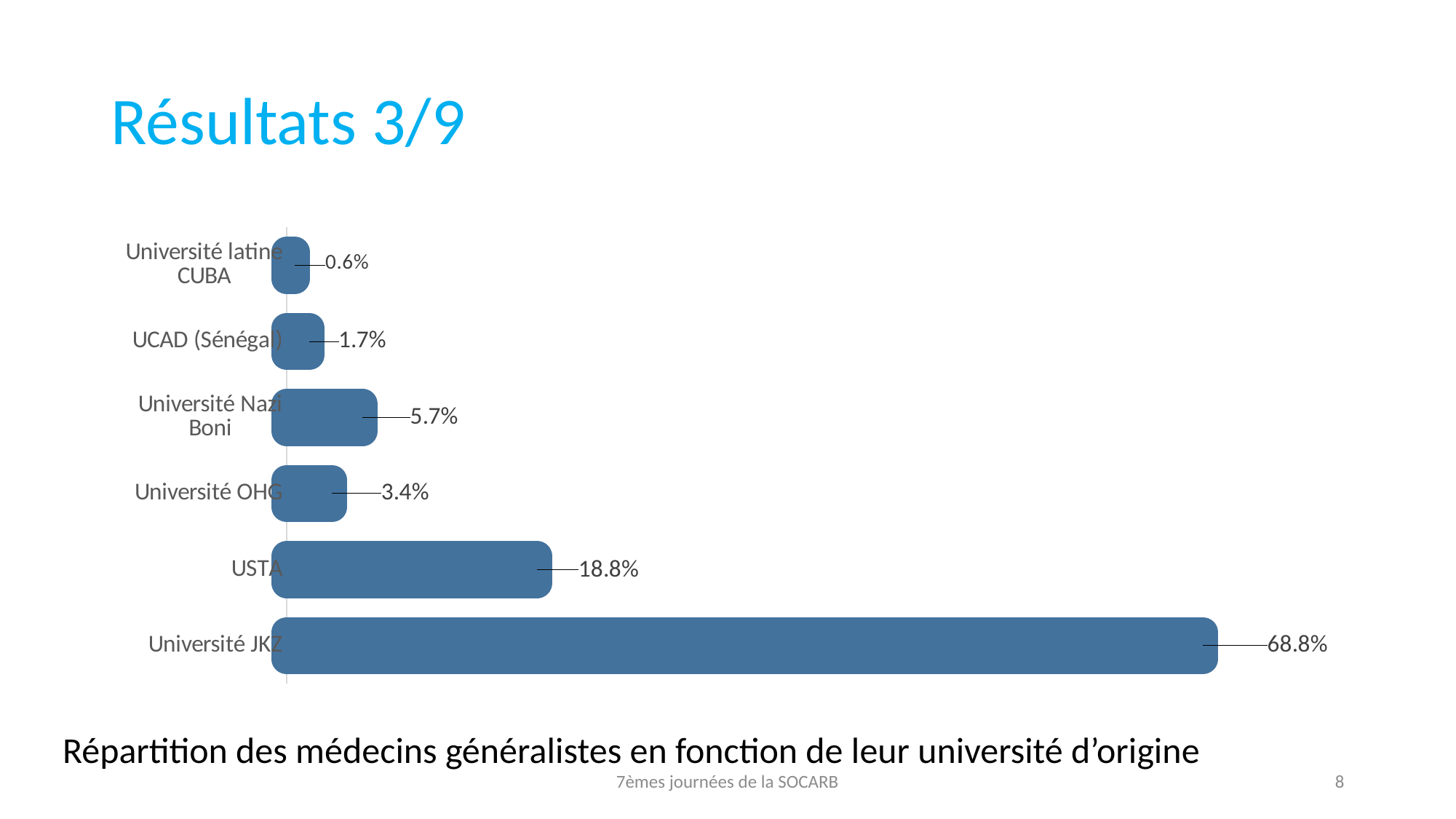

# Résultats 3/9

### Chart

| Category |  |
|---|---|
| Université JKZ | 0.688 |
| USTA | 0.188 |
| Université OHG | 0.034 |
| Université Nazi Boni | 0.057 |
| UCAD (Sénégal) | 0.017 |
| Université latine CUBA | 0.006 |
Répartition des médecins généralistes en fonction de leur université d’origine
7èmes journées de la SOCARB
8